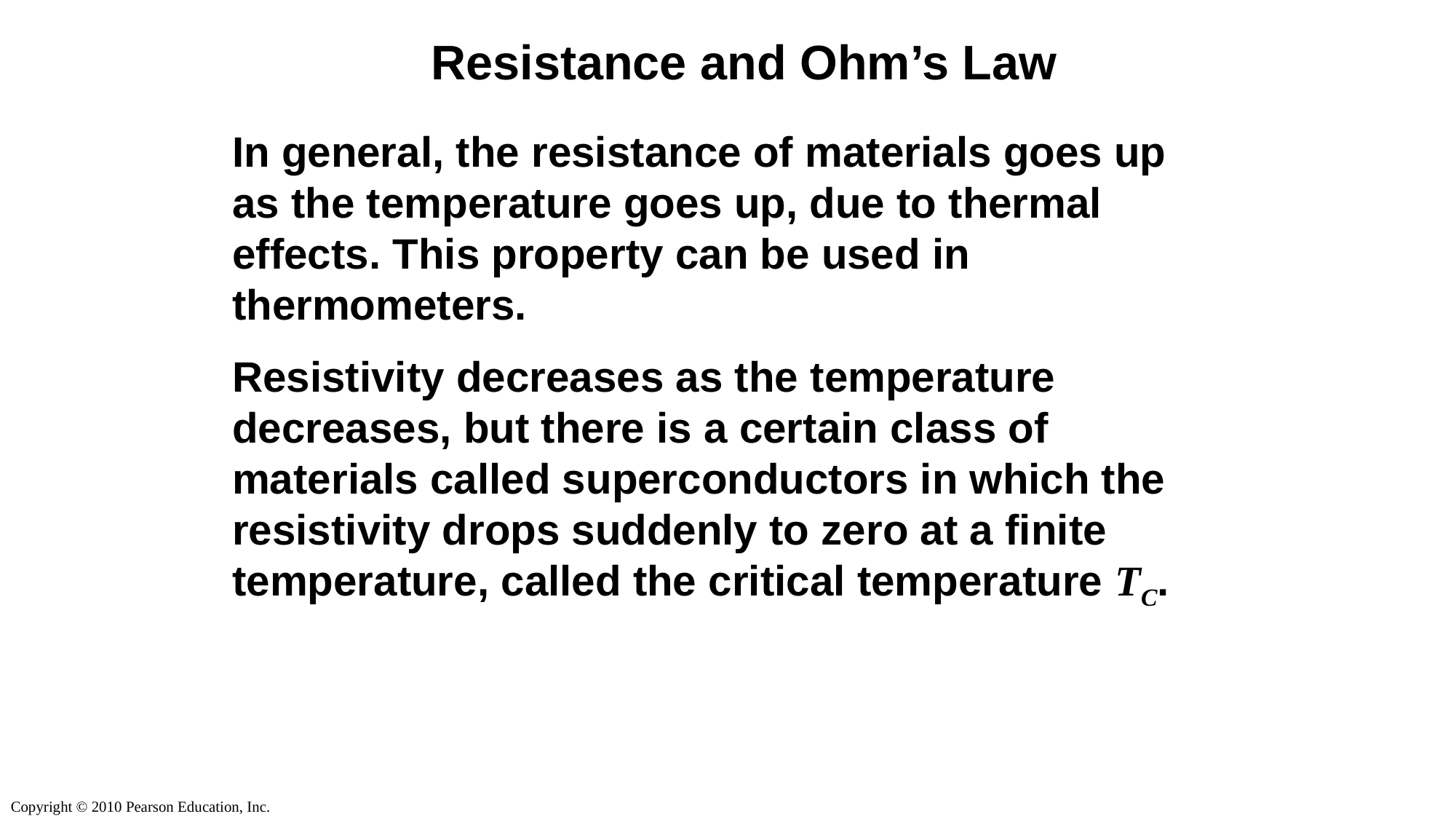

Resistance and Ohm’s Law
In general, the resistance of materials goes up as the temperature goes up, due to thermal effects. This property can be used in thermometers.
Resistivity decreases as the temperature decreases, but there is a certain class of materials called superconductors in which the resistivity drops suddenly to zero at a finite temperature, called the critical temperature TC.